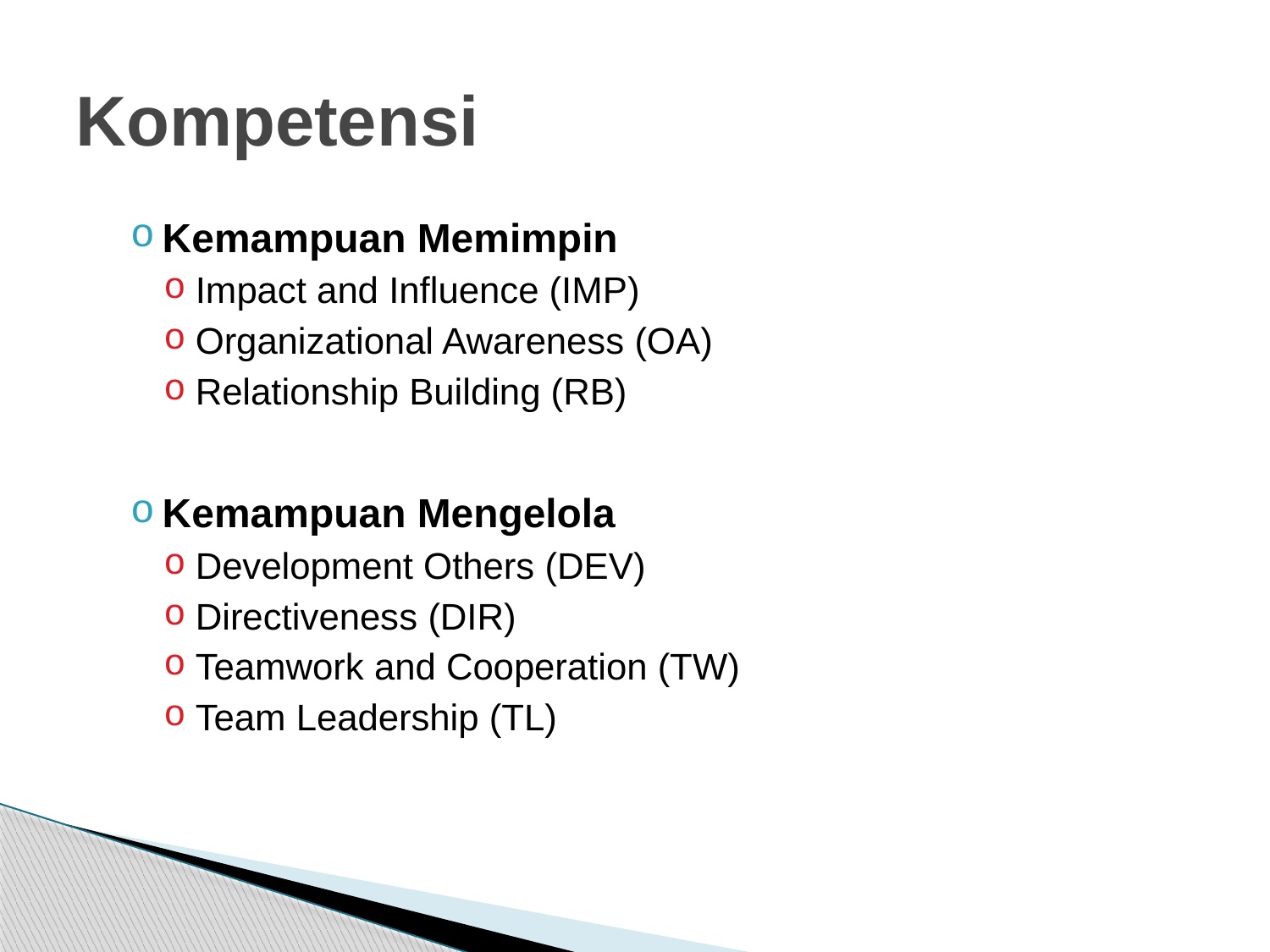

# Kompetensi
Kemampuan Memimpin
Impact and Influence (IMP)
Organizational Awareness (OA)
Relationship Building (RB)

Kemampuan Mengelola
Development Others (DEV)
Directiveness (DIR)
Teamwork and Cooperation (TW)
Team Leadership (TL)